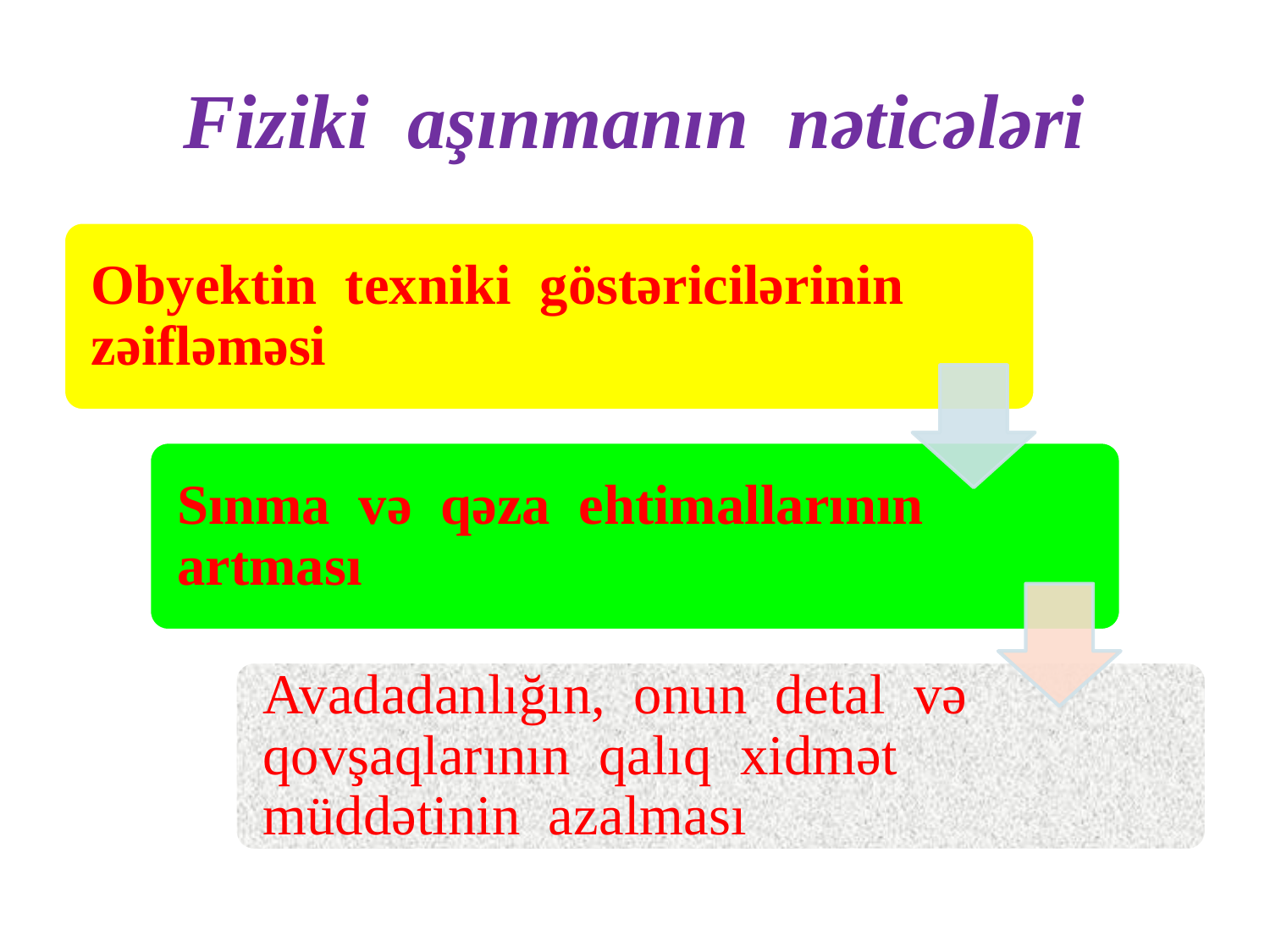

# Fiziki  aşınmanın  nəticələri
Obyektin  texniki  göstəricilərinin  zəifləməsi
Sınma  və  qəza  ehtimallarının  artması
Avadadanlığın,  onun  detal  və  qovşaqlarının  qalıq  xidmət  müddətinin  azalması